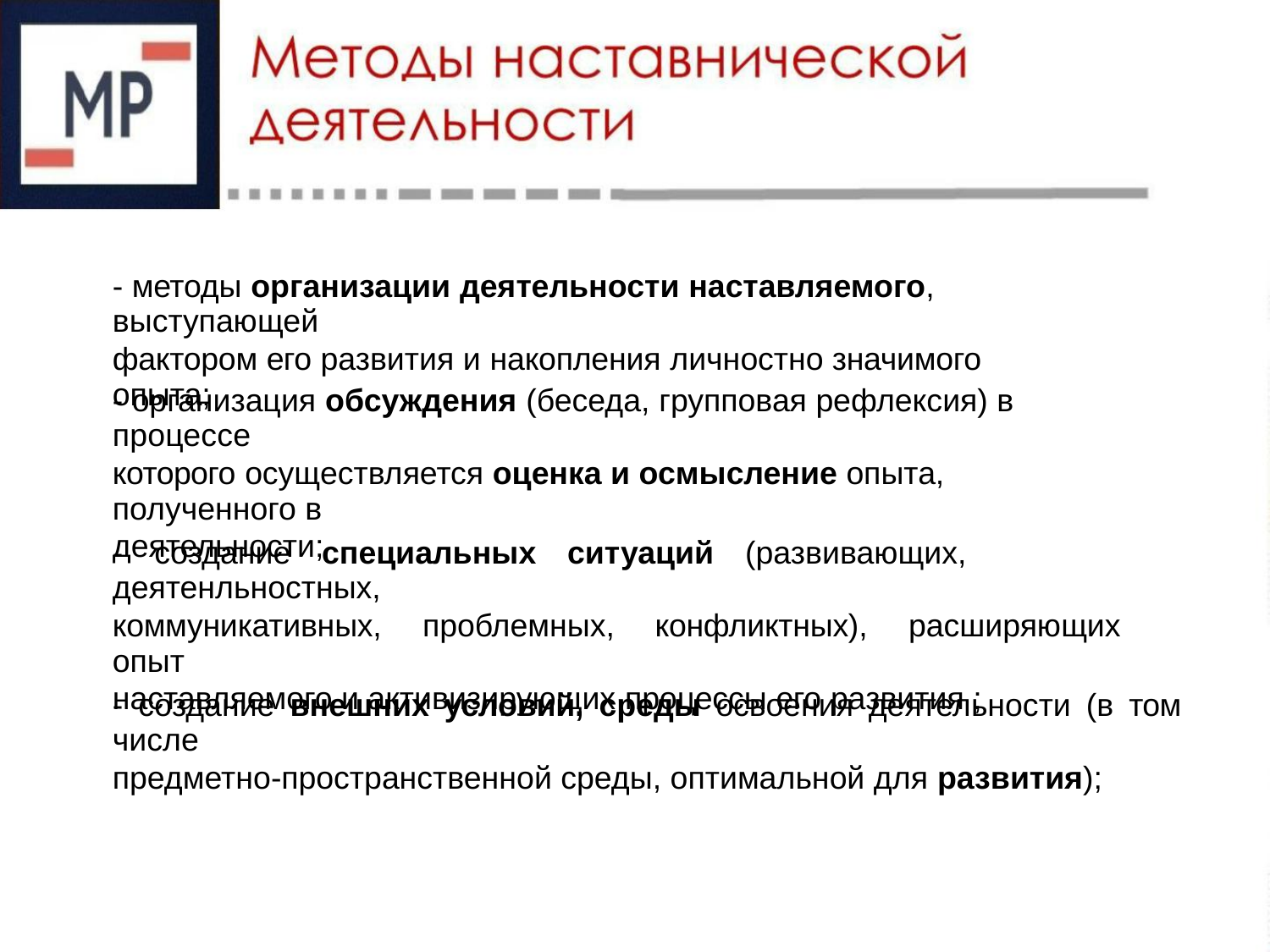

- методы организации деятельности наставляемого, выступающей
фактором его развития и накопления личностно значимого опыта;
- организация обсуждения (беседа, групповая рефлексия) в процессе
которого осуществляется оценка и осмысление опыта, полученного в
деятельности;
- создание специальных ситуаций (развивающих, деятенльностных,
коммуникативных, проблемных, конфликтных), расширяющих опыт
наставляемого и активизирующих процессы его развития ;
- создание внешних условий, среды освоения деятельности (в том числе
предметно-пространственной среды, оптимальной для развития);